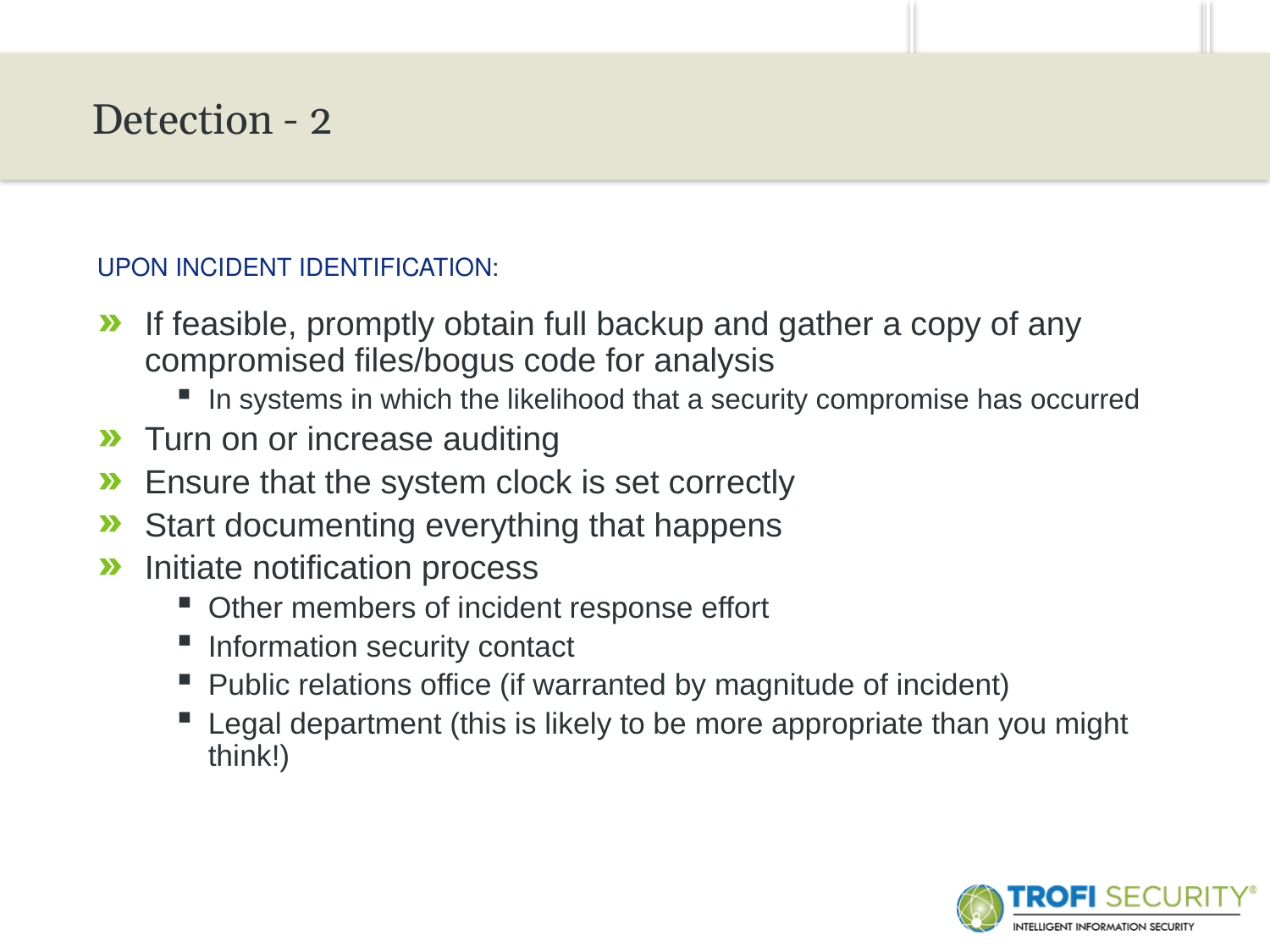

16

Detection - 2
Upon Incident Identification:

If feasible, promptly obtain full backup and gather a copy of any compromised files/bogus code for analysis
In systems in which the likelihood that a security compromise has occurred
Turn on or increase auditing
Ensure that the system clock is set correctly
Start documenting everything that happens
Initiate notification process
Other members of incident response effort
Information security contact
Public relations office (if warranted by magnitude of incident)
Legal department (this is likely to be more appropriate than you might think!)